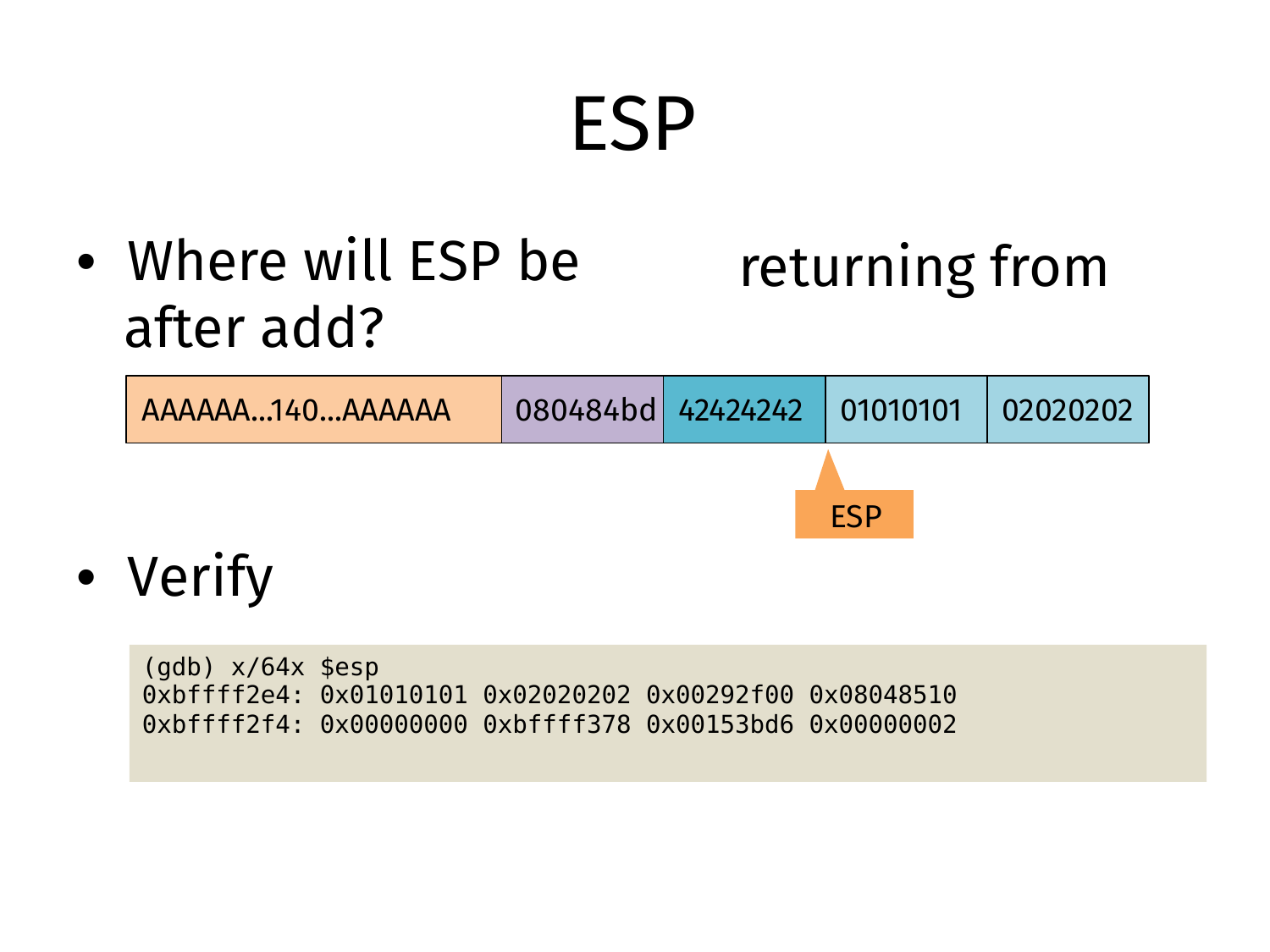

ESP
•  Where will ESP be after add?
returning from

AAAAAA...140...AAAAAA

080484bd

42424242

01010101

02020202

ESP
•  Verify

(gdb) x/64x $esp
0xbffff2e4: 0x01010101 0x02020202 0x00292f00 0x08048510
0xbffff2f4: 0x00000000 0xbffff378 0x00153bd6 0x00000002